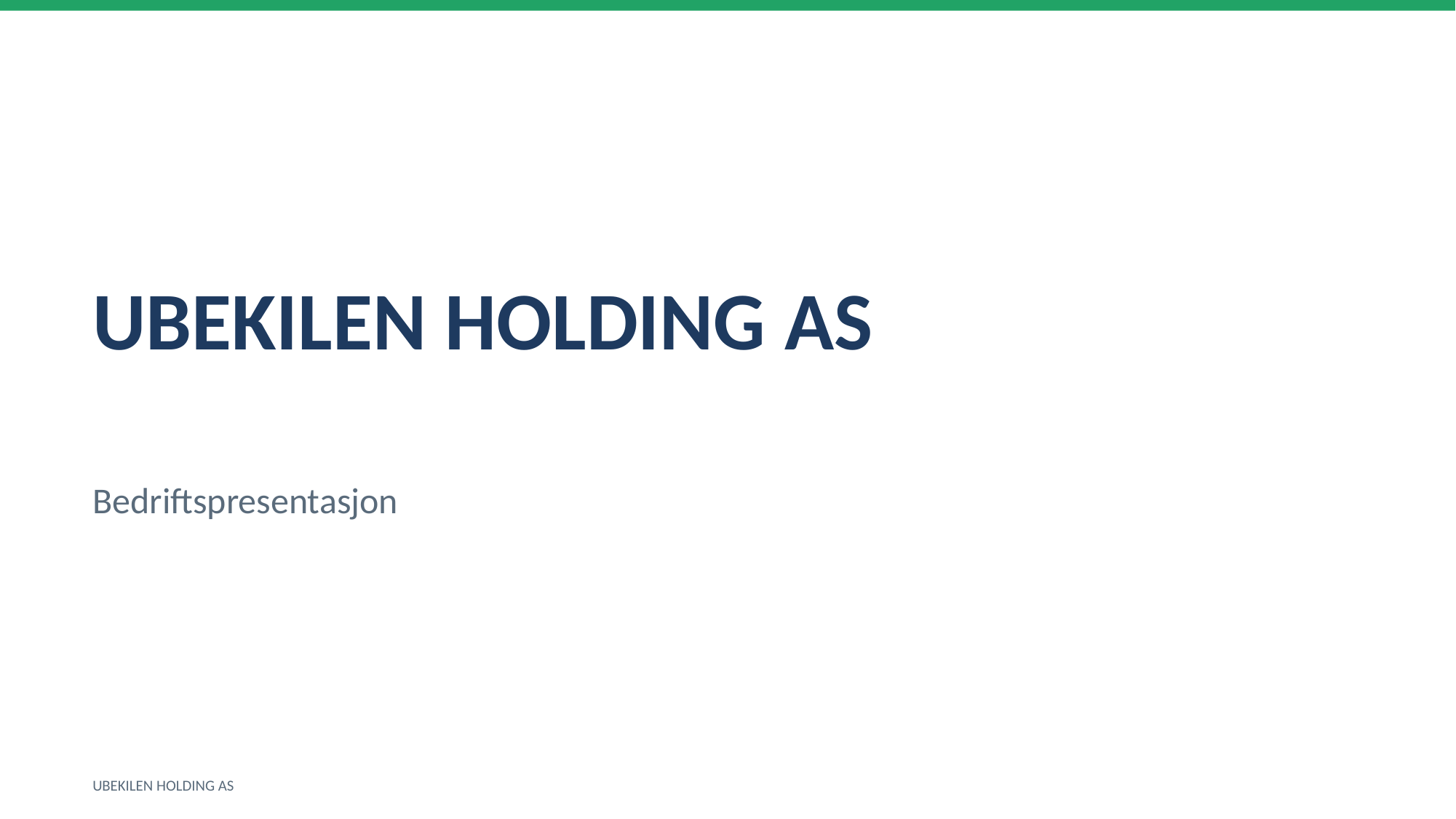

UBEKILEN HOLDING AS
Bedriftspresentasjon
UBEKILEN HOLDING AS